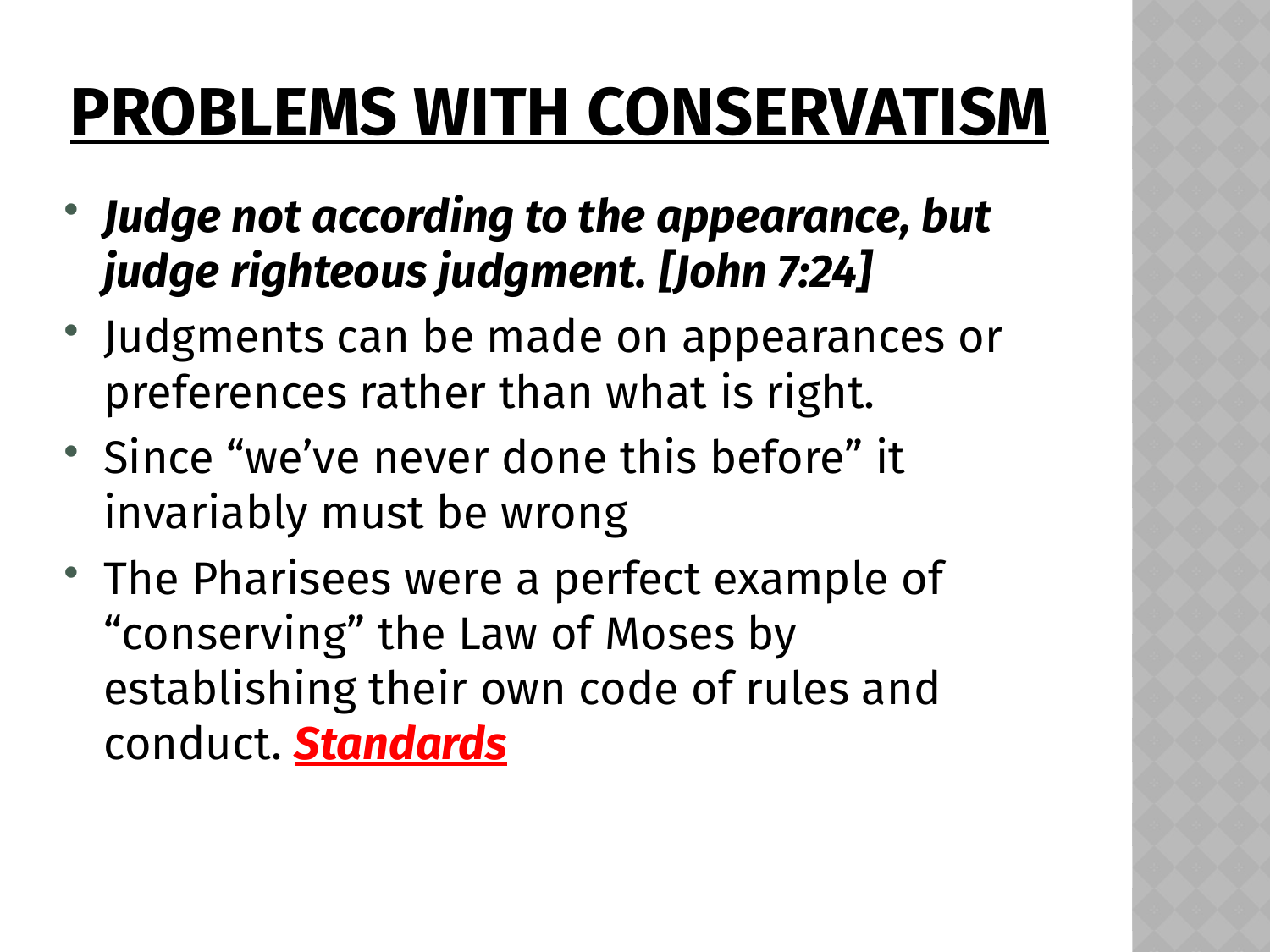

# problems with conservatism
Judge not according to the appearance, but judge righteous judgment. [John 7:24]
Judgments can be made on appearances or preferences rather than what is right.
Since “we’ve never done this before” it invariably must be wrong
The Pharisees were a perfect example of “conserving” the Law of Moses by establishing their own code of rules and conduct. Standards